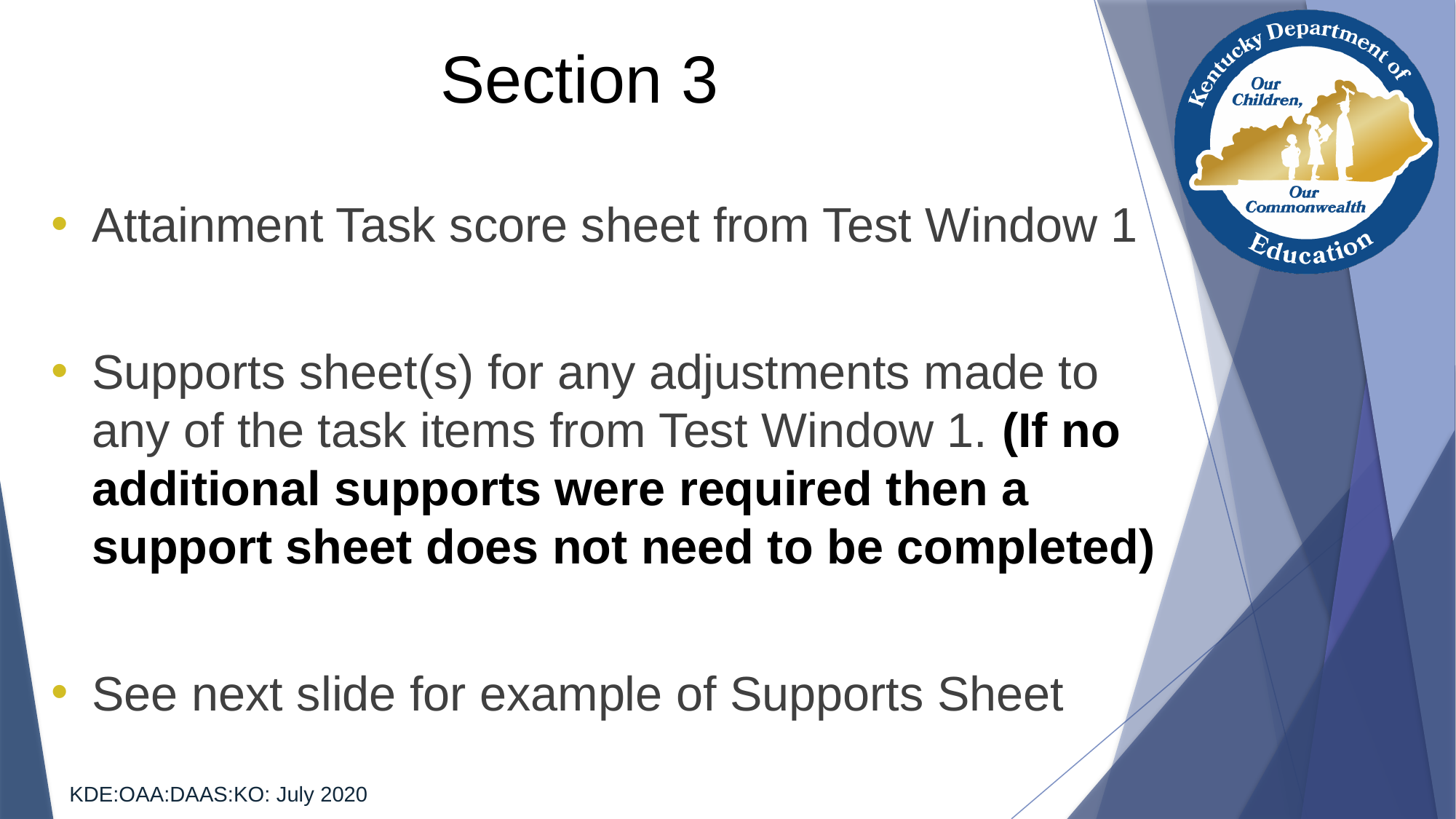

# Section 3
Attainment Task score sheet from Test Window 1

Supports sheet(s) for any adjustments made to any of the task items from Test Window 1. (If no additional supports were required then a support sheet does not need to be completed)

See next slide for example of Supports Sheet
KDE:OAA:DAAS:KO: July 2020